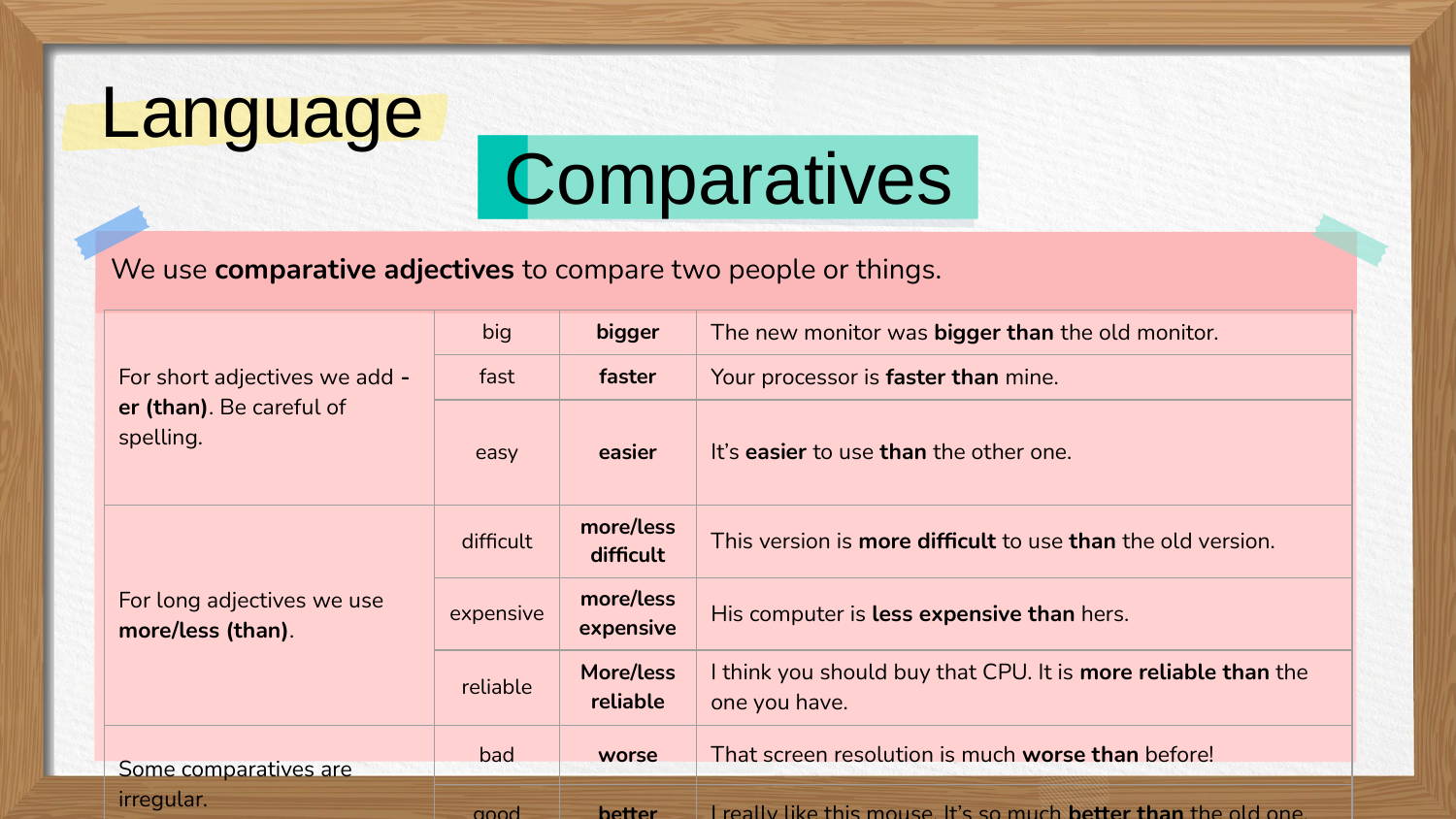

# Language

Comparatives

We use comparative adjectives to compare two people or things.
| For short adjectives we add -er (than). Be careful of spelling. | big | bigger | The new monitor was bigger than the old monitor. |
| --- | --- | --- | --- |
|  | fast | faster | Your processor is faster than mine. |
|  | easy | easier | It’s easier to use than the other one. |
| For long adjectives we use more/less (than). | difficult | more/less difficult | This version is more difficult to use than the old version. |
|  | expensive | more/less expensive | His computer is less expensive than hers. |
|  | reliable | More/less reliable | I think you should buy that CPU. It is more reliable than the one you have. |
| Some comparatives are irregular. | bad | worse | That screen resolution is much worse than before! |
|  | good | better | I really like this mouse. It’s so much better than the old one. |